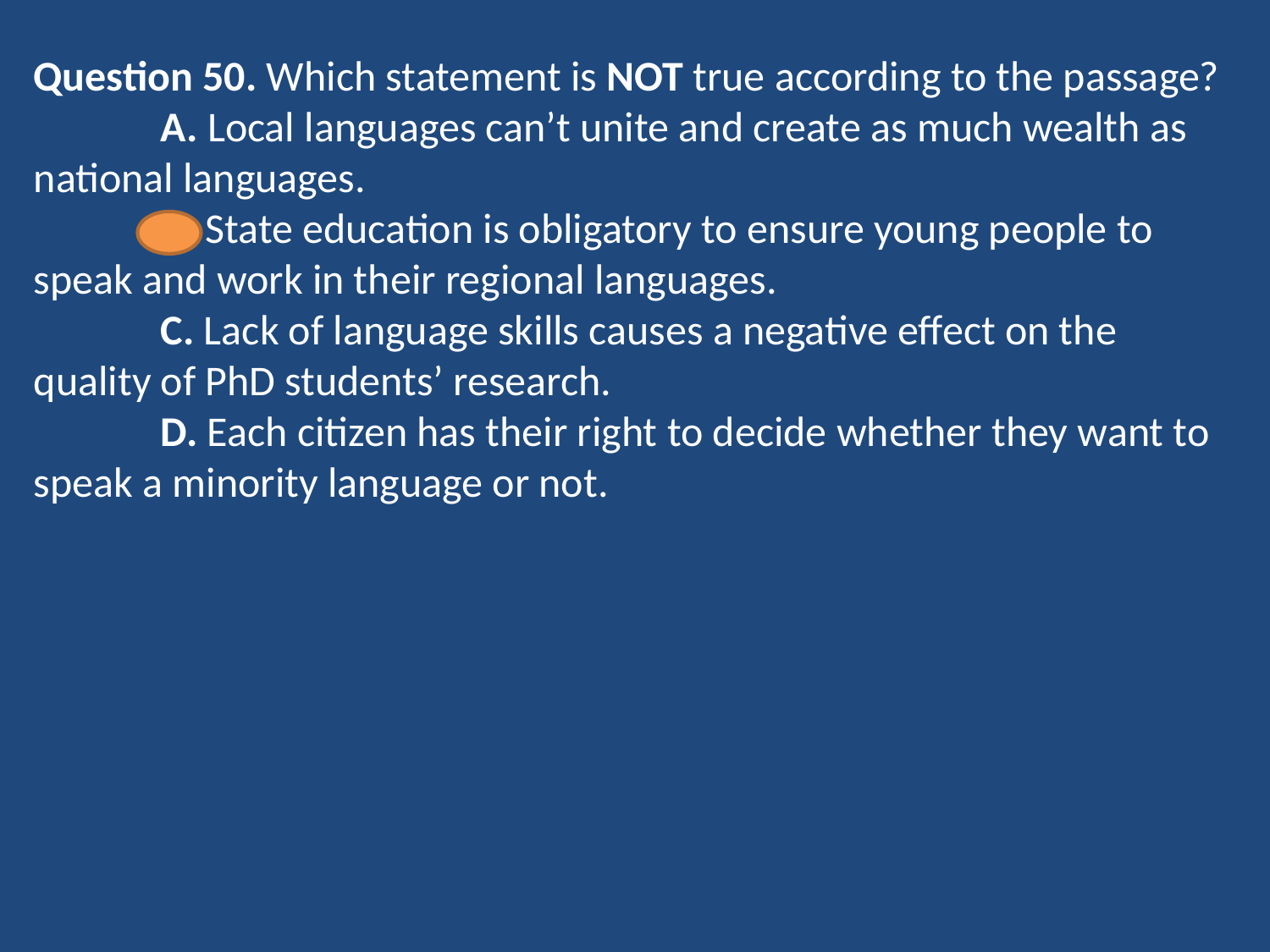

Question 50. Which statement is NOT true according to the passage?
	A. Local languages can’t unite and create as much wealth as national languages.
	B. State education is obligatory to ensure young people to speak and work in their regional languages.
	C. Lack of language skills causes a negative effect on the quality of PhD students’ research.
	D. Each citizen has their right to decide whether they want to speak a minority language or not.